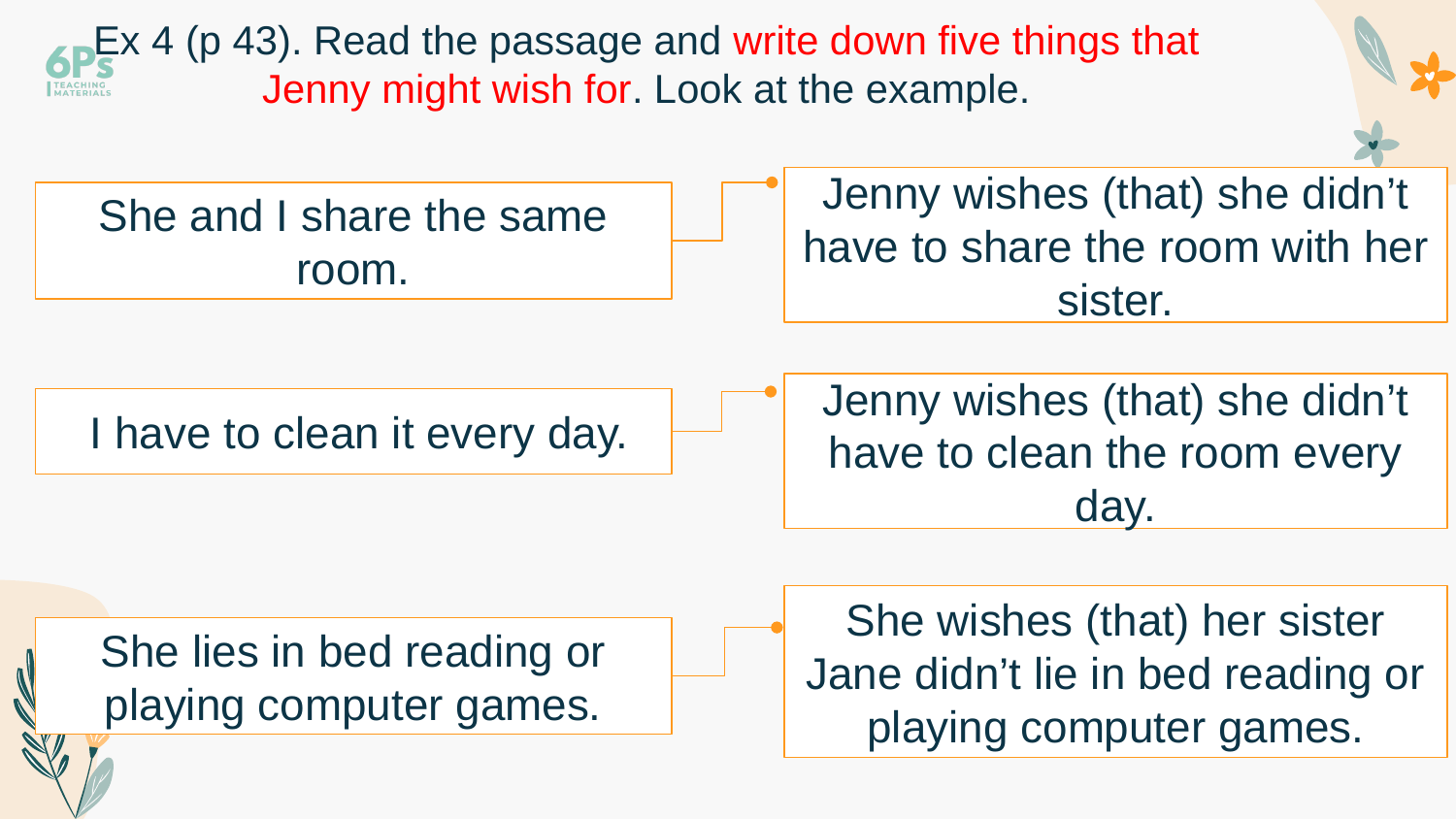

# Ex 4 (p 43). Read the passage and write down five things that Jenny might wish for. Look at the example.
Jenny wishes (that) she didn’t have to share the room with her sister.
She and I share the same room.
Jenny wishes (that) she didn’t have to clean the room every day.
 I have to clean it every day.
She wishes (that) her sister Jane didn’t lie in bed reading or playing computer games.
She lies in bed reading or playing computer games.